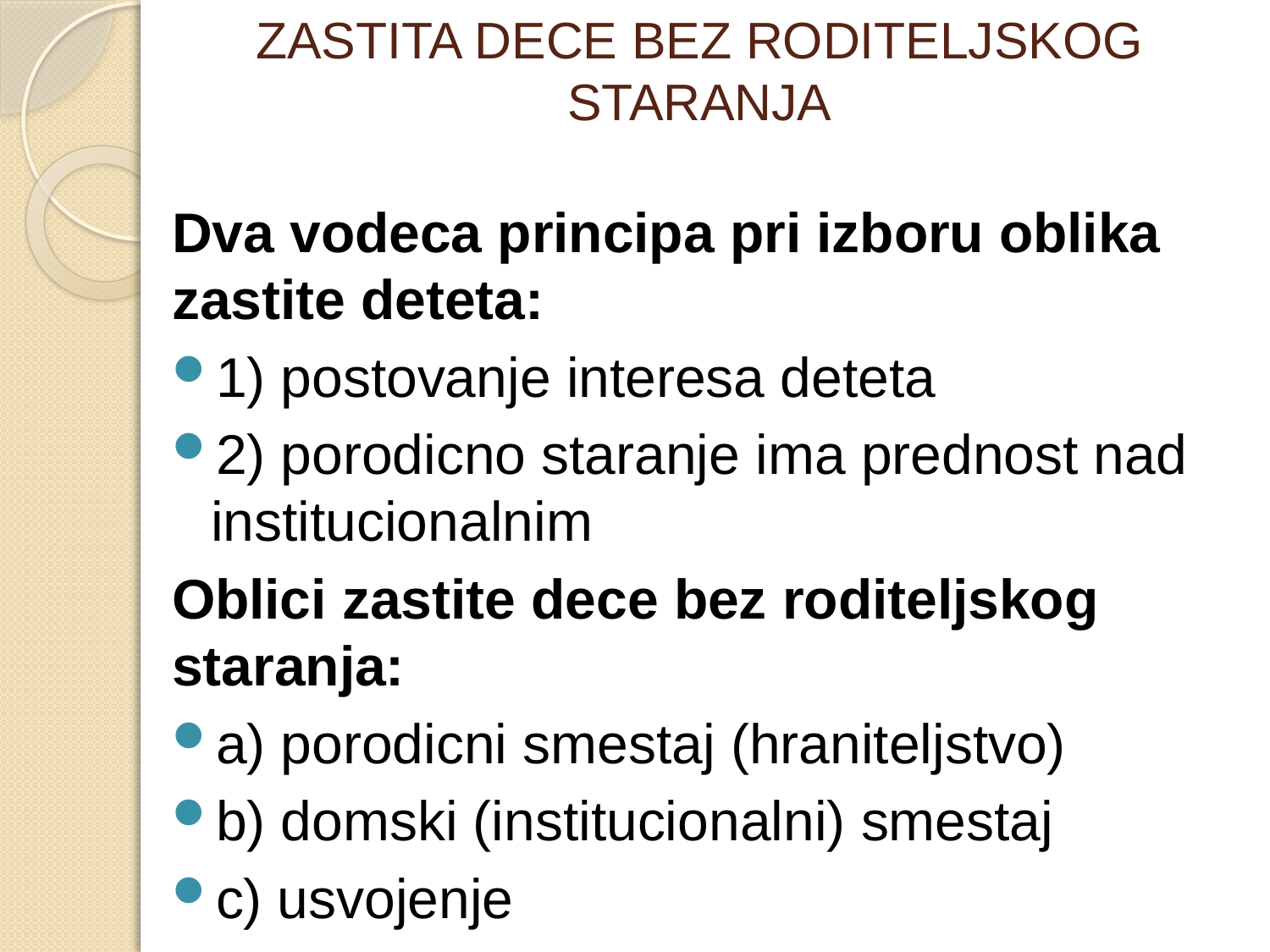

# ZASTITA DECE BEZ RODITELJSKOG STARANJA
Dva vodeca principa pri izboru oblika zastite deteta:
1) postovanje interesa deteta
2) porodicno staranje ima prednost nad institucionalnim
Oblici zastite dece bez roditeljskog staranja:
a) porodicni smestaj (hraniteljstvo)
b) domski (institucionalni) smestaj
c) usvojenje